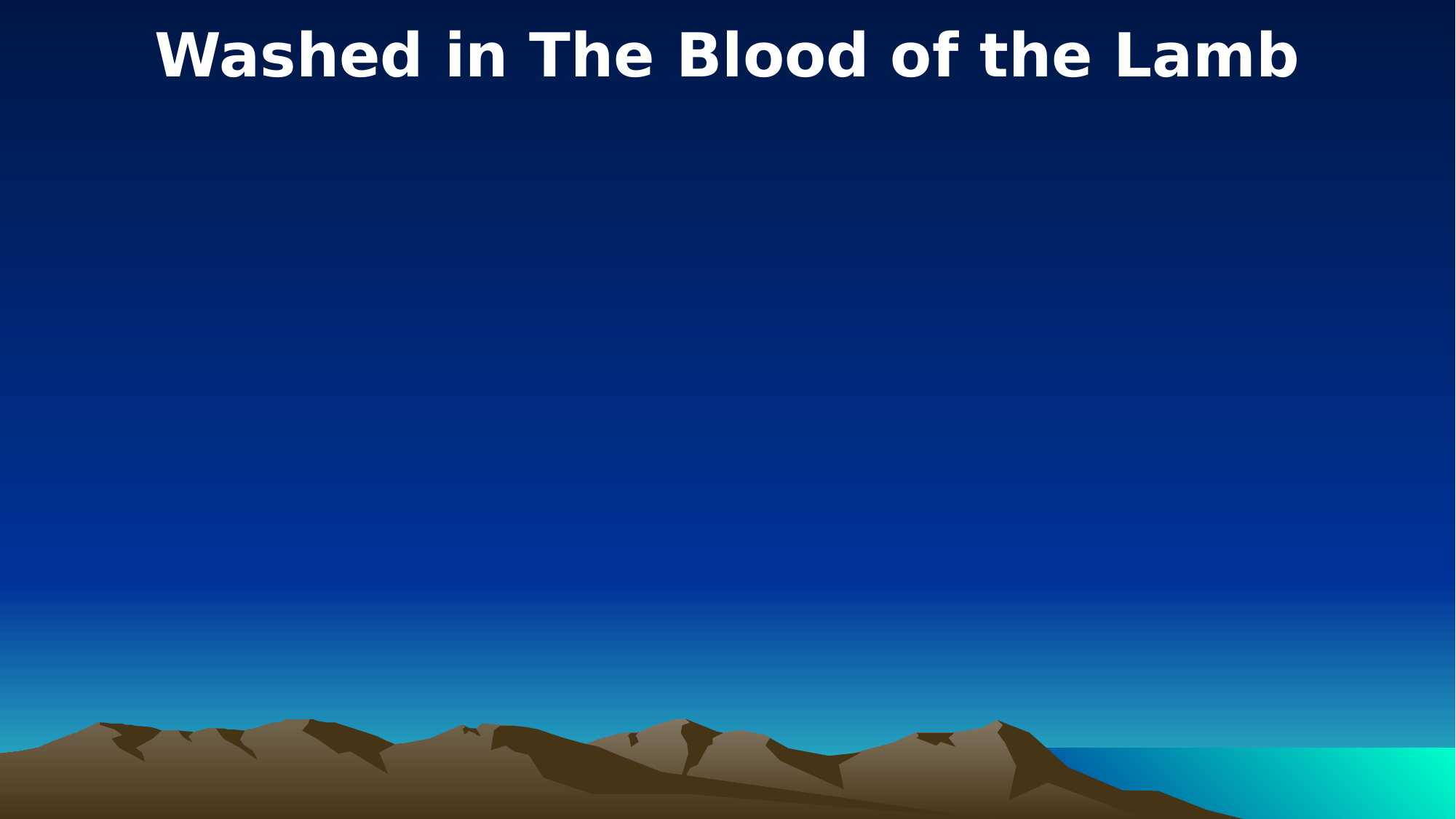

Washed in The Blood of the Lamb